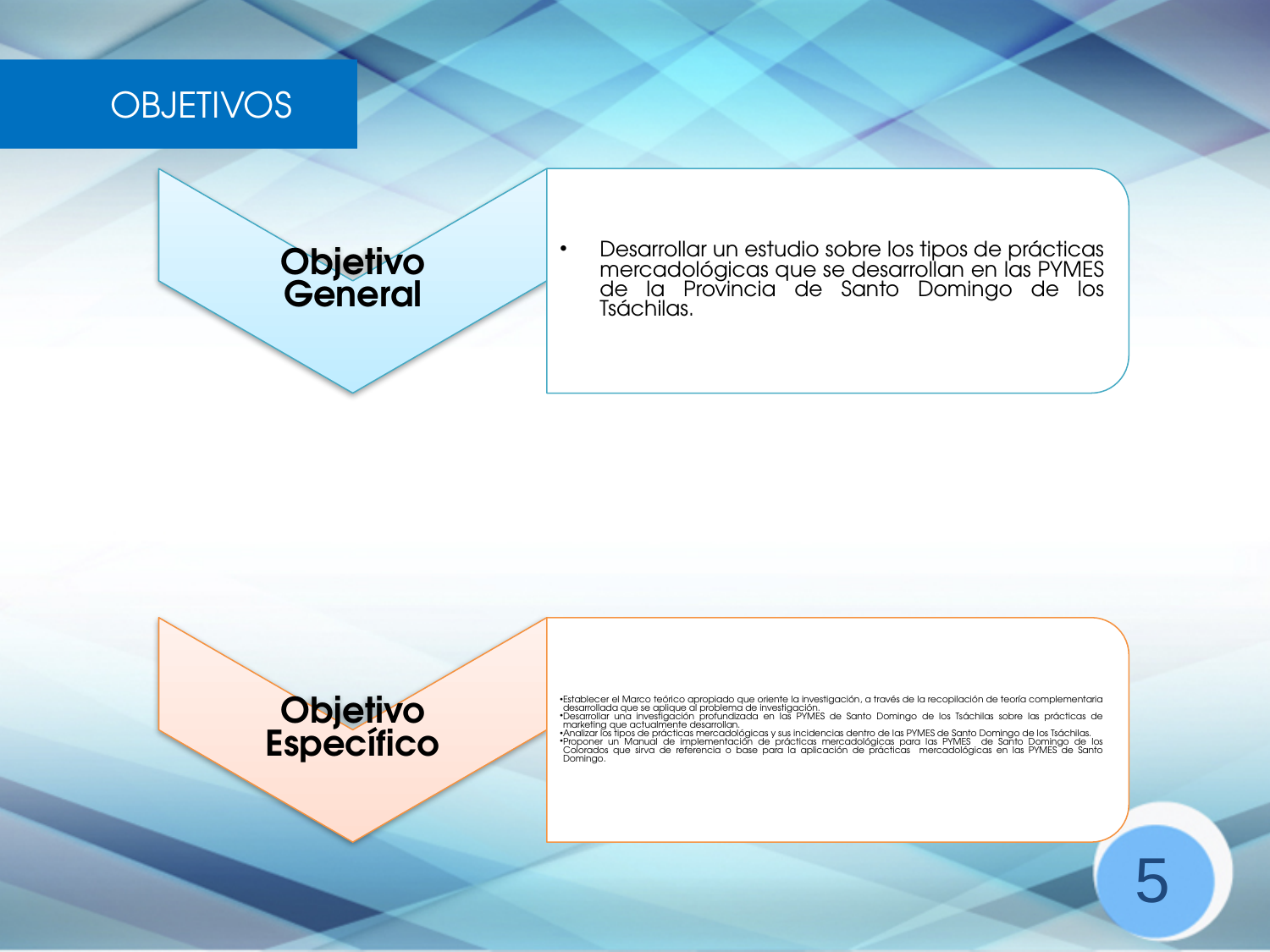

OBJETIVOS
Objetivo
General
Objetivo
Específico
Desarrollar un estudio sobre los tipos de prácticas mercadológicas que se desarrollan en las PYMES de la Provincia de Santo Domingo de los Tsáchilas.
Establecer el Marco teórico apropiado que oriente la investigación, a través de la recopilación de teoría complementaria desarrollada que se aplique al problema de investigación.
Desarrollar una investigación profundizada en las PYMES de Santo Domingo de los Tsáchilas sobre las prácticas de marketing que actualmente desarrollan.
Analizar los tipos de prácticas mercadológicas y sus incidencias dentro de las PYMES de Santo Domingo de los Tsáchilas.
Proponer un Manual de implementación de prácticas mercadológicas para las PYMES  de Santo Domingo de los Colorados que sirva de referencia o base para la aplicación de prácticas  mercadológicas en las PYMES de Santo Domingo.
5